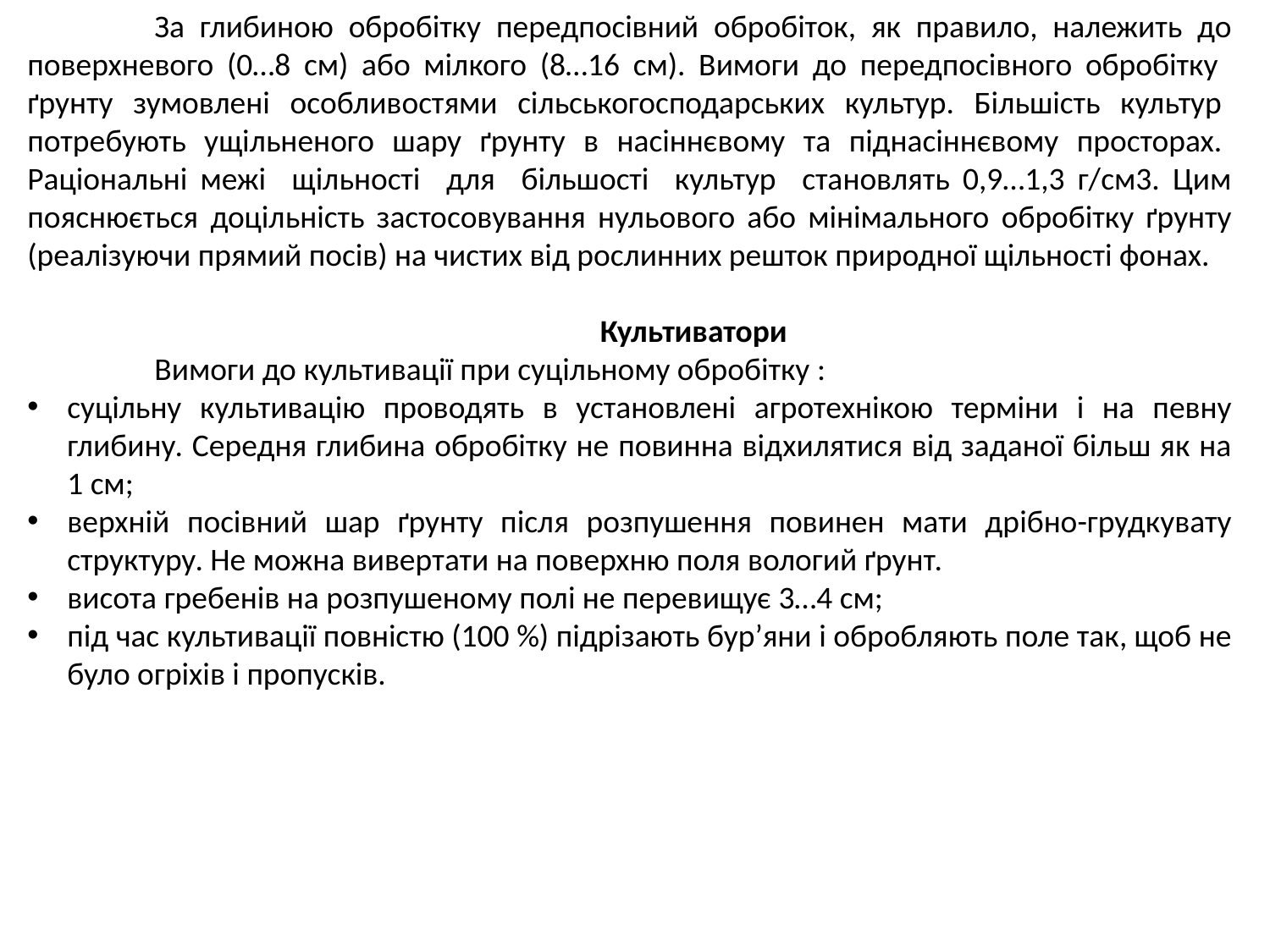

За глибиною обробітку передпосівний обробіток, як правило, належить до поверхневого (0…8 см) або мілкого (8…16 см). Вимоги до передпосівного обробітку  ґрунту  зумовлені  особливостями  сільськогосподарських  культур.  Більшість  культур  потребують  ущільненого  шару  ґрунту  в  насіннєвому  та  піднасіннєвому  просторах.  Раціональні межі  щільності  для  більшості  культур  становлять 0,9…1,3 г/см3. Цим пояснюється доцільність застосовування нульового або мінімального обробітку ґрунту (реалізуючи прямий посів) на чистих від рослинних решток природної щільності фонах.

	Культиватори
	Вимоги до культивації при суцільному обробiтку :
суцільну культивацію проводять в установлені агротехнікою терміни i на певну глибину. Середня глибина обробітку не повинна відхилятися від заданої більш як на 1 см;
верхній  посівний  шар  ґрунту  після  розпушення  повинен  мати  дрібно-грудкувату структуру. Не можна вивертати на поверхню поля вологий ґрунт.
висота гребенів на розпушеному полі не перевищує 3…4 см;
під час культивації повністю (100 %) підрізають бур’яни i обробляють поле так, щоб не було oгpixiв i пропусків.